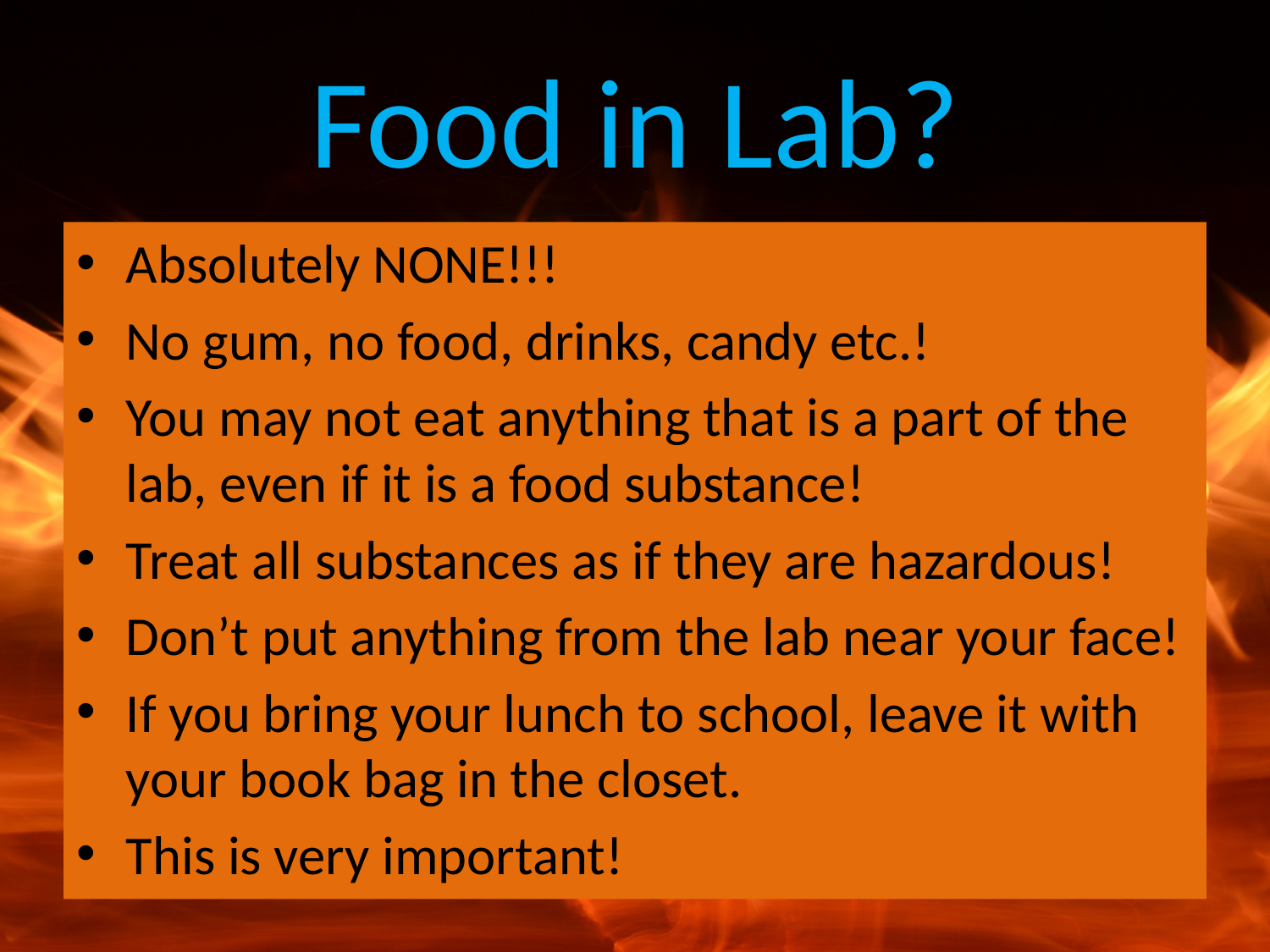

# Food in Lab?
Absolutely NONE!!!
No gum, no food, drinks, candy etc.!
You may not eat anything that is a part of the lab, even if it is a food substance!
Treat all substances as if they are hazardous!
Don’t put anything from the lab near your face!
If you bring your lunch to school, leave it with your book bag in the closet.
This is very important!